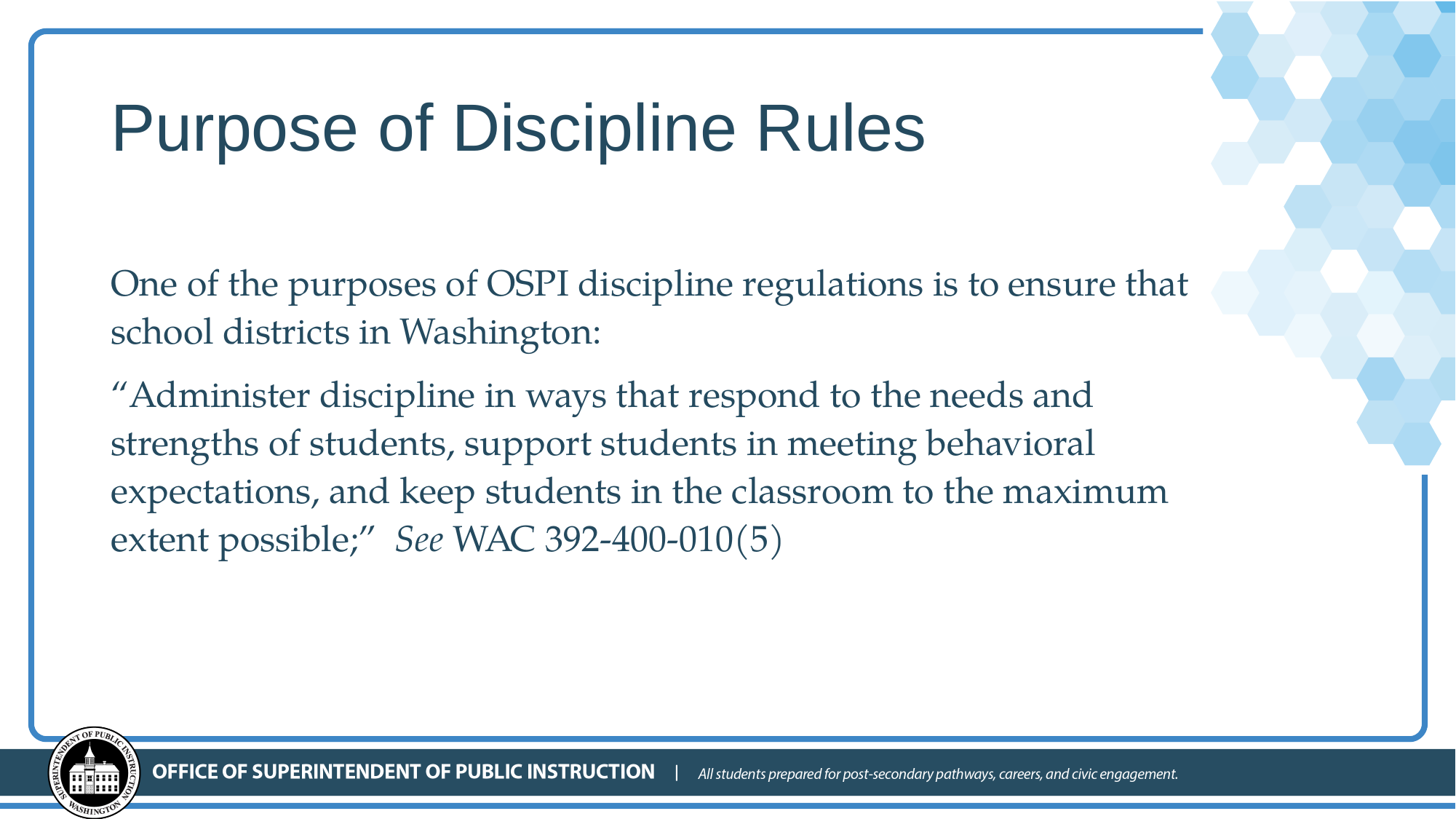

# Purpose of Discipline Rules
One of the purposes of OSPI discipline regulations is to ensure that school districts in Washington:
“Administer discipline in ways that respond to the needs and strengths of students, support students in meeting behavioral expectations, and keep students in the classroom to the maximum extent possible;”  See WAC 392-400-010(5)